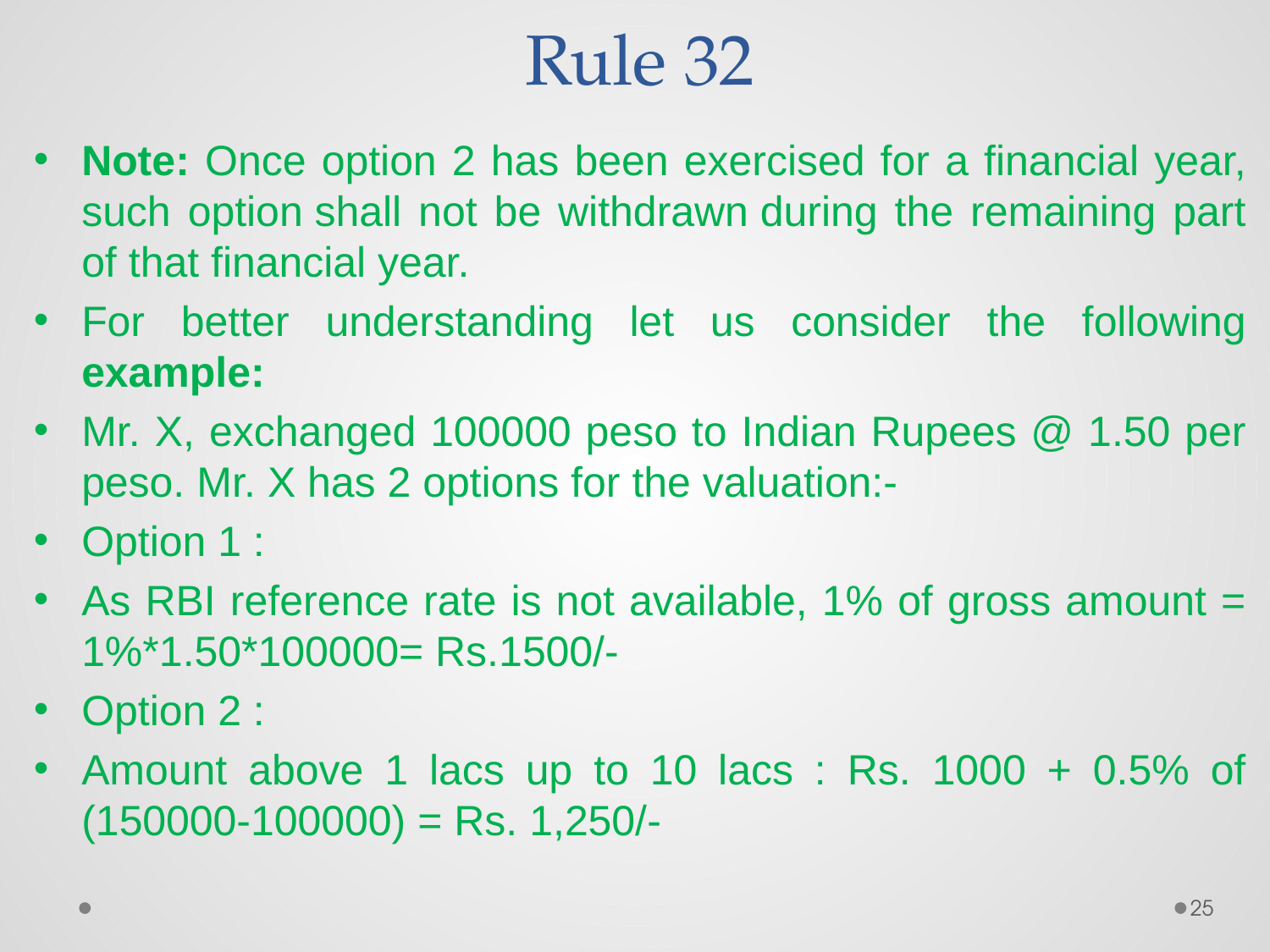

# Rule 32
Note: Once option 2 has been exercised for a financial year, such option shall not be withdrawn during the remaining part of that financial year.
For better understanding let us consider the following example:
Mr. X, exchanged 100000 peso to Indian Rupees @ 1.50 per peso. Mr. X has 2 options for the valuation:-
Option 1 :
As RBI reference rate is not available, 1% of gross amount = 1%*1.50*100000= Rs.1500/-
Option 2 :
Amount above 1 lacs up to 10 lacs : Rs. 1000 + 0.5% of (150000-100000) = Rs. 1,250/-

25